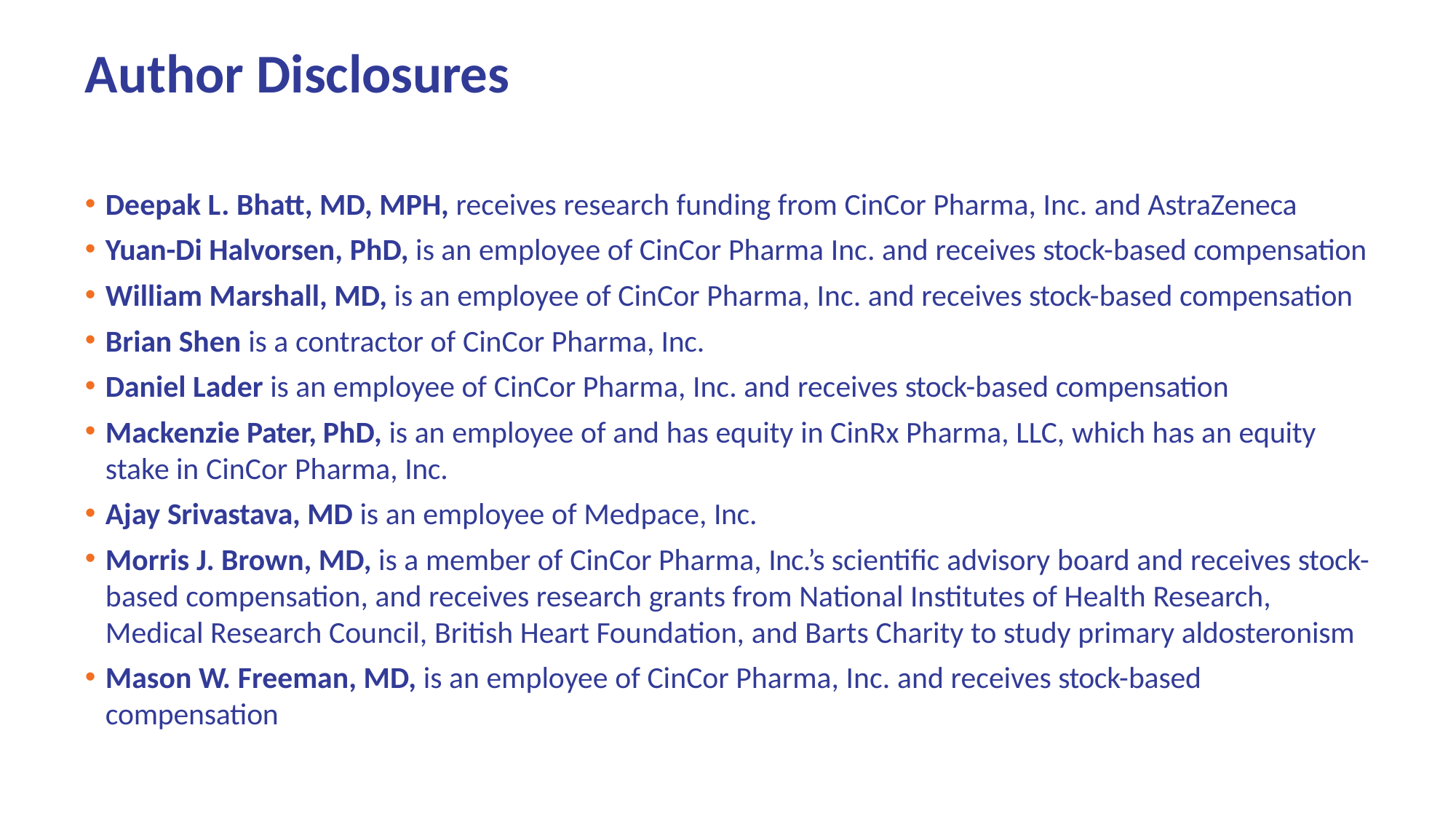

# Author Disclosures
Deepak L. Bhatt, MD, MPH, receives research funding from CinCor Pharma, Inc. and AstraZeneca
Yuan-Di Halvorsen, PhD, is an employee of CinCor Pharma Inc. and receives stock-based compensation
William Marshall, MD, is an employee of CinCor Pharma, Inc. and receives stock-based compensation
Brian Shen is a contractor of CinCor Pharma, Inc.
Daniel Lader is an employee of CinCor Pharma, Inc. and receives stock-based compensation
Mackenzie Pater, PhD, is an employee of and has equity in CinRx Pharma, LLC, which has an equity stake in CinCor Pharma, Inc.
Ajay Srivastava, MD is an employee of Medpace, Inc.
Morris J. Brown, MD, is a member of CinCor Pharma, Inc.’s scientific advisory board and receives stock- based compensation, and receives research grants from National Institutes of Health Research, Medical Research Council, British Heart Foundation, and Barts Charity to study primary aldosteronism
Mason W. Freeman, MD, is an employee of CinCor Pharma, Inc. and receives stock-based compensation